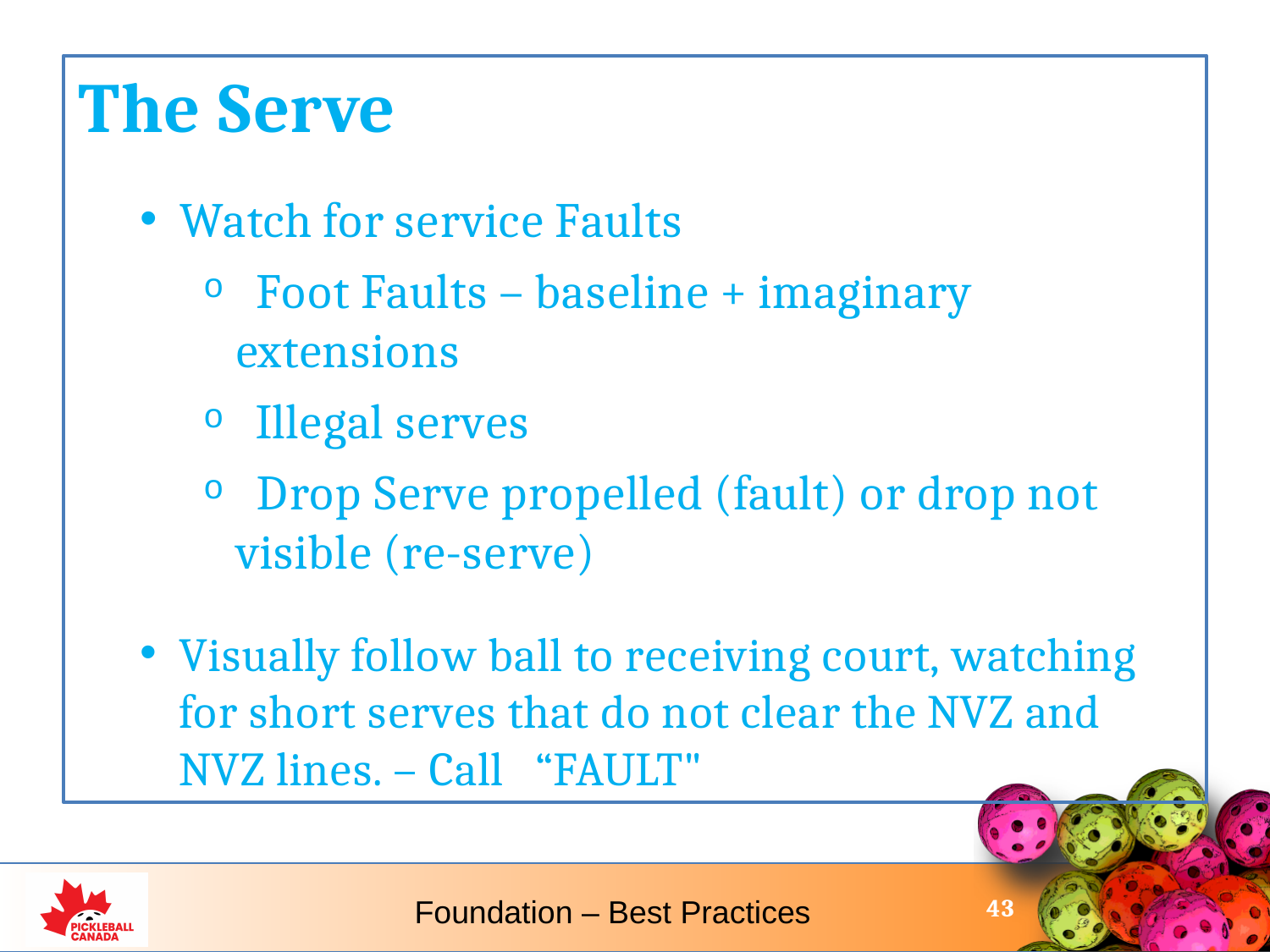

The Serve
Watch for service Faults
  Foot Faults – baseline + imaginary    extensions
  Illegal serves
  Drop Serve propelled (fault) or drop not     visible (re-serve)

Visually follow ball to receiving court, watching for short serves that do not clear the NVZ and NVZ lines. – Call   “FAULT"